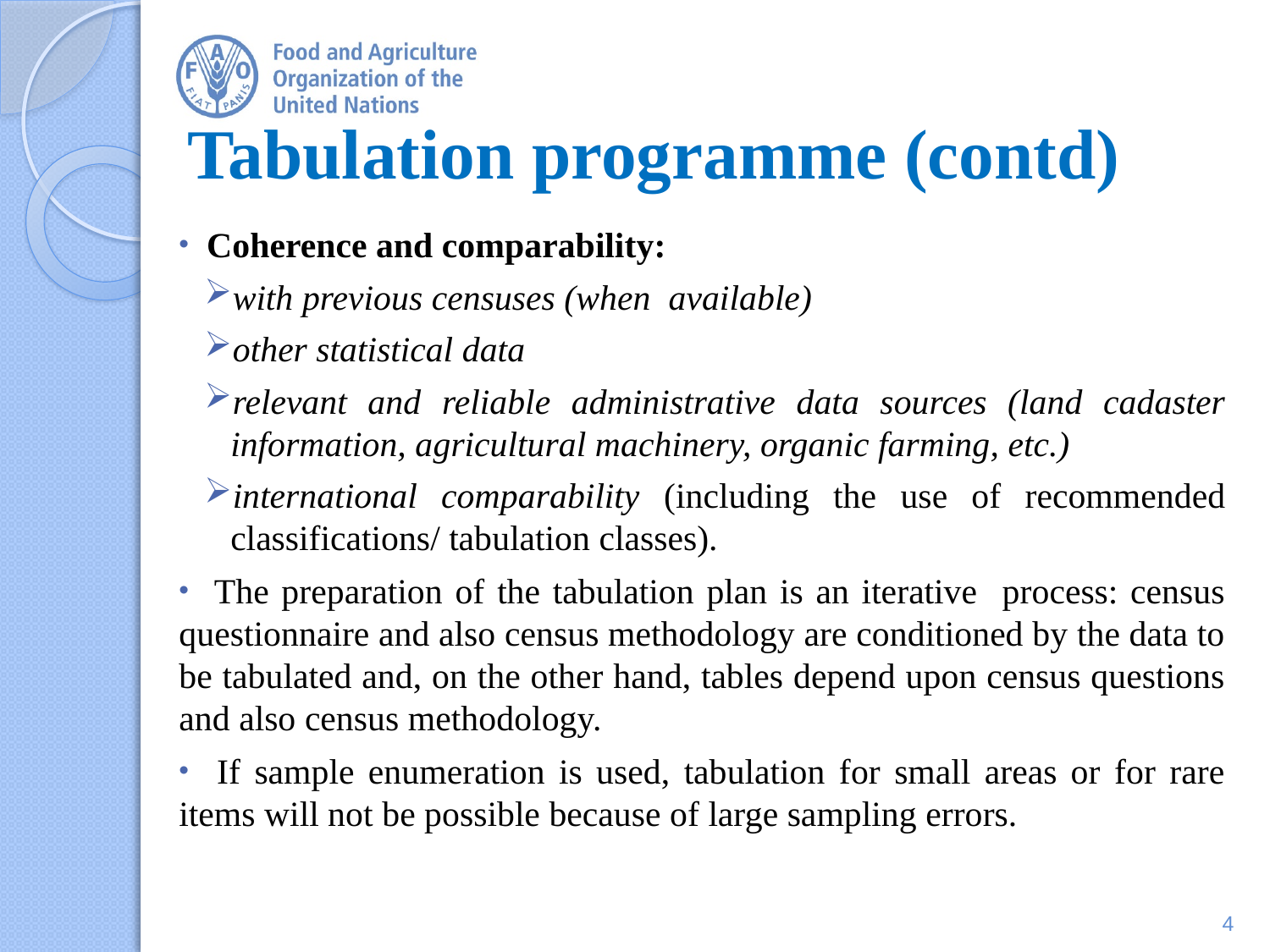

# Tabulation programme (contd)
  Coherence and comparability:
with previous censuses (when  available)
other statistical data
relevant and reliable administrative data sources (land cadaster information, agricultural machinery, organic farming, etc.)
international comparability (including the use of recommended classifications/ tabulation classes).
  The preparation of the tabulation plan is an iterative  process: census questionnaire and also census methodology are conditioned by the data to be tabulated and, on the other hand, tables depend upon census questions and also census methodology.
  If sample enumeration is used, tabulation for small areas or for rare items will not be possible because of large sampling errors.

4